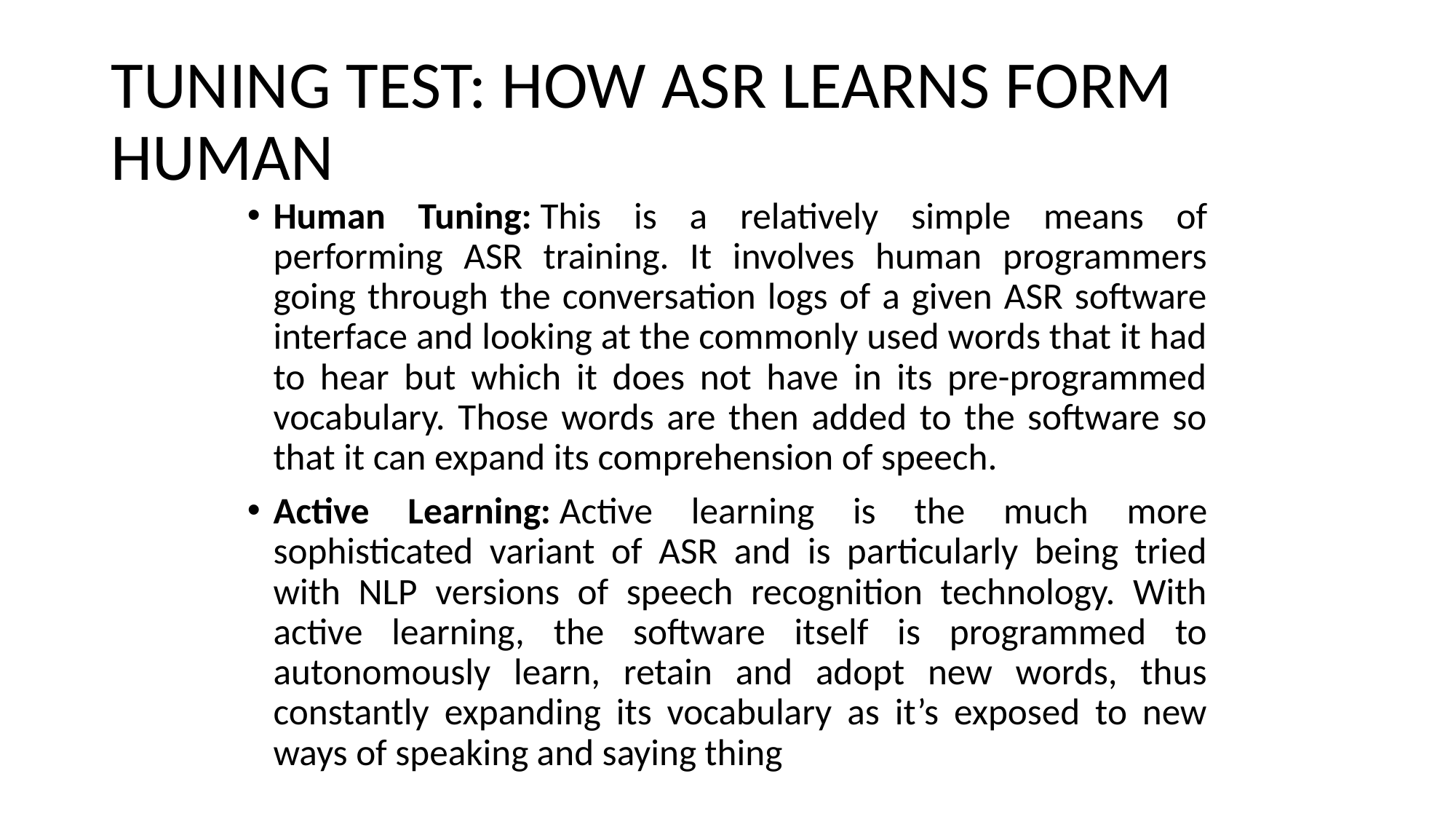

# TUNING TEST: HOW ASR LEARNS FORM HUMAN
Human Tuning: This is a relatively simple means of performing ASR training. It involves human programmers going through the conversation logs of a given ASR software interface and looking at the commonly used words that it had to hear but which it does not have in its pre-programmed vocabulary. Those words are then added to the software so that it can expand its comprehension of speech.
Active Learning: Active learning is the much more sophisticated variant of ASR and is particularly being tried with NLP versions of speech recognition technology. With active learning, the software itself is programmed to autonomously learn, retain and adopt new words, thus constantly expanding its vocabulary as it’s exposed to new ways of speaking and saying thing